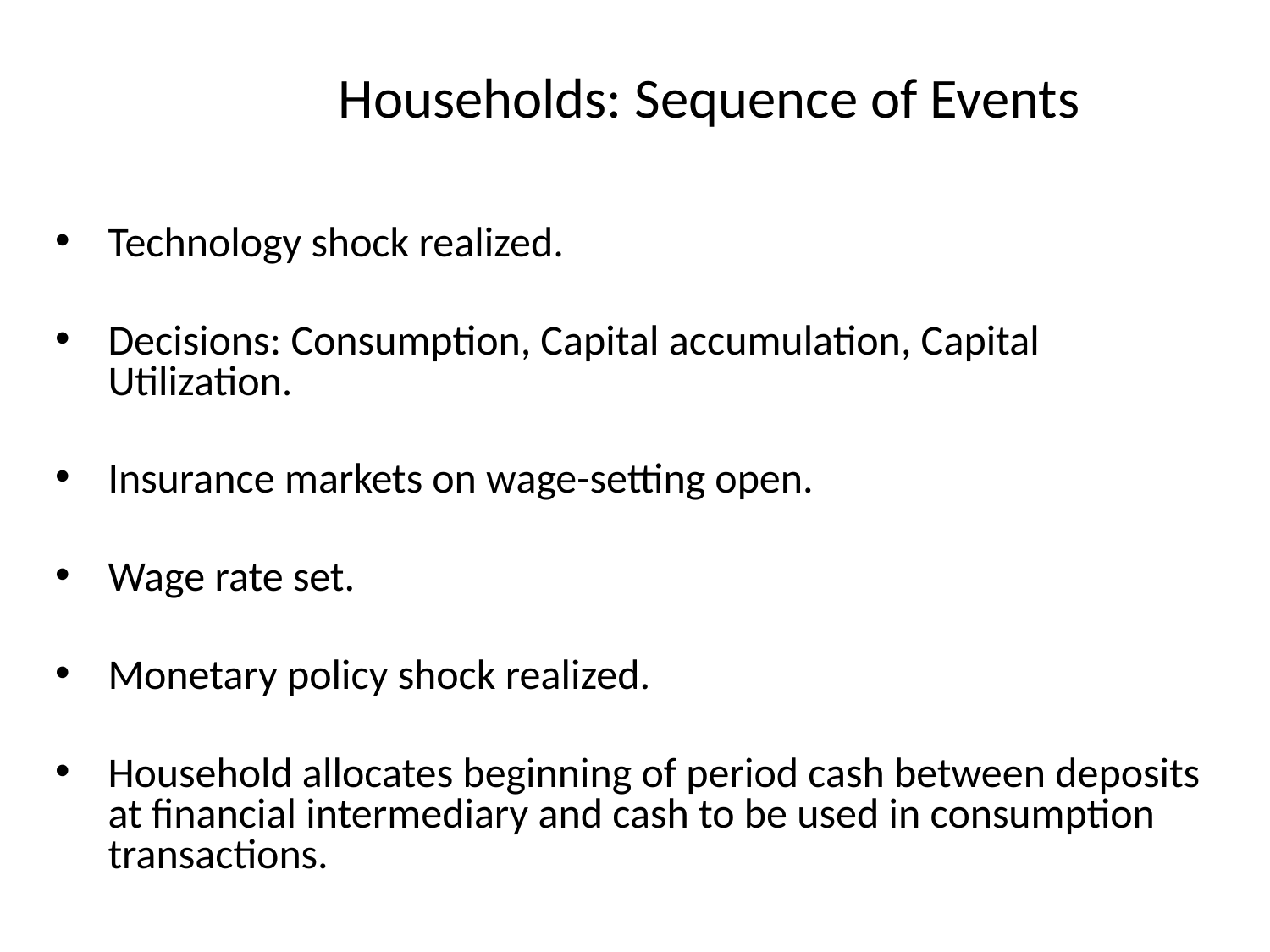

# Households: Sequence of Events

Technology shock realized.

Decisions: Consumption, Capital accumulation, Capital Utilization.

Insurance markets on wage-setting open.

Wage rate set.

Monetary policy shock realized.

Household allocates beginning of period cash between deposits at financial intermediary and cash to be used in consumption transactions.